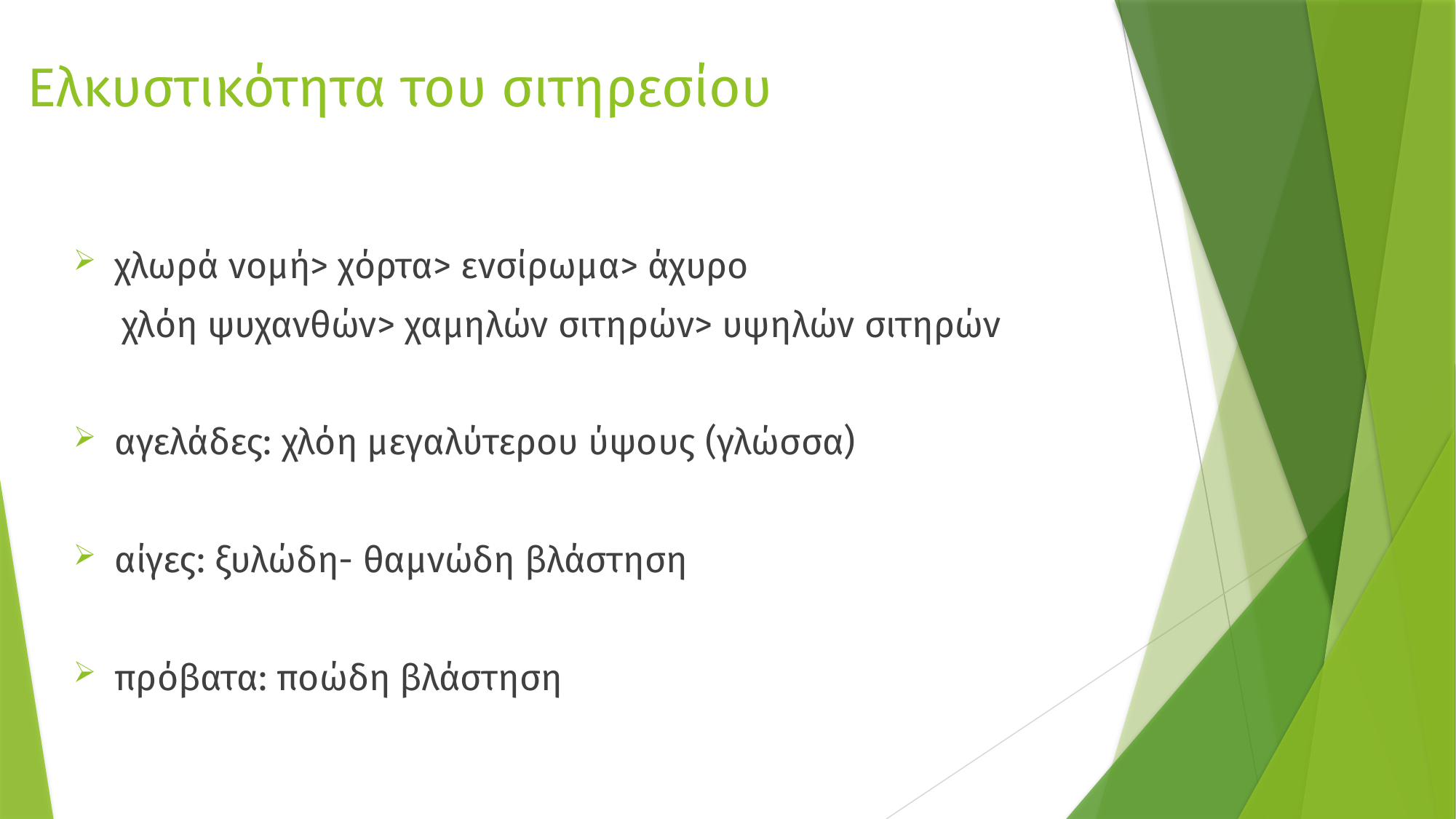

# Ελκυστικότητα του σιτηρεσίου
χλωρά νομή> χόρτα> ενσίρωμα> άχυρο
     χλόη ψυχανθών> χαμηλών σιτηρών> υψηλών σιτηρών

αγελάδες: χλόη μεγαλύτερου ύψους (γλώσσα)

αίγες: ξυλώδη- θαμνώδη βλάστηση

πρόβατα: ποώδη βλάστηση